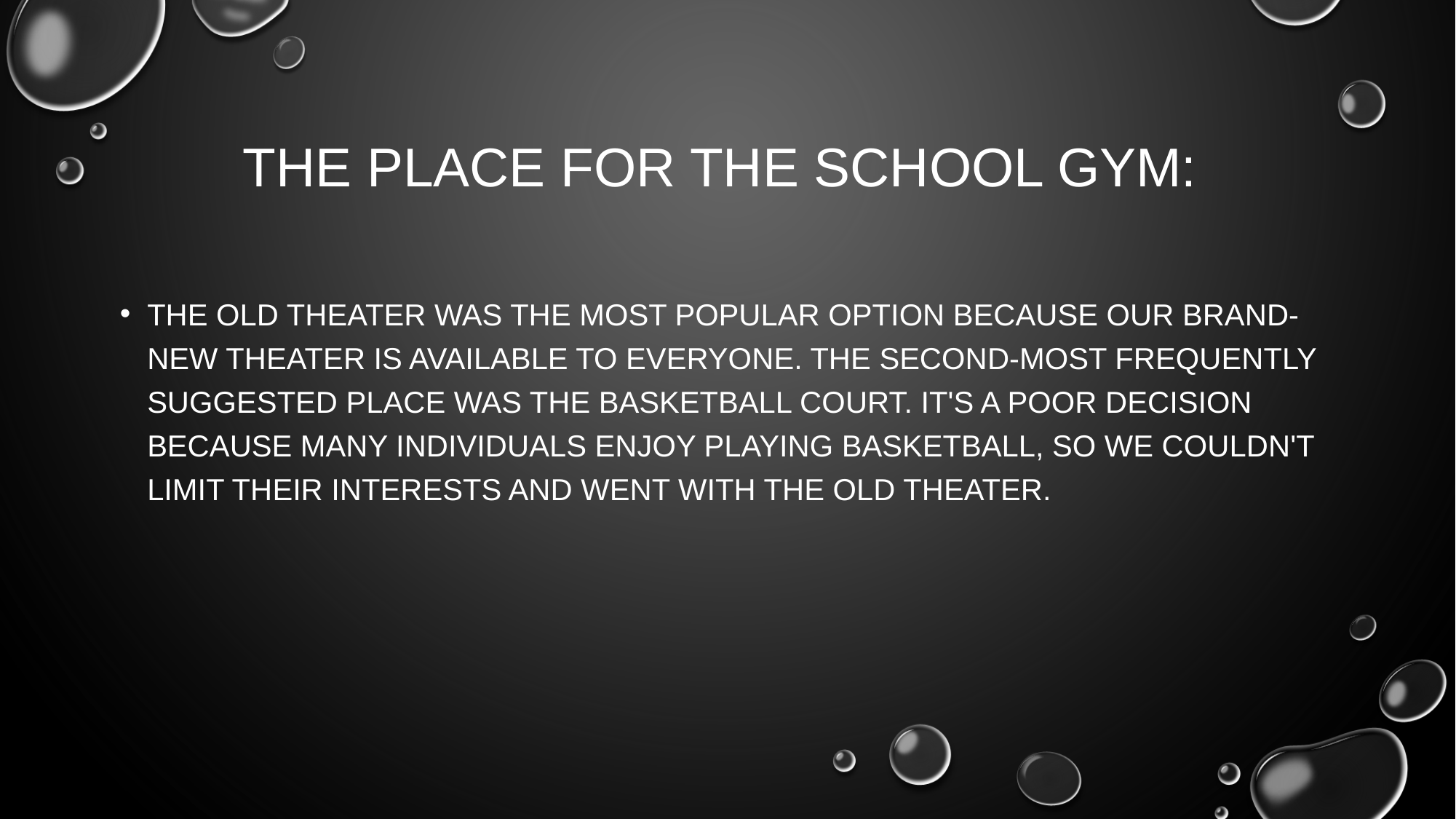

# The place for the school gym:
The old theater was the most popular option because our brand-new theater is available to everyone. The second-most frequently suggested place was the basketball court. It's a poor decision because many individuals enjoy playing basketball, so we couldn't limit their interests and went with the old theater.